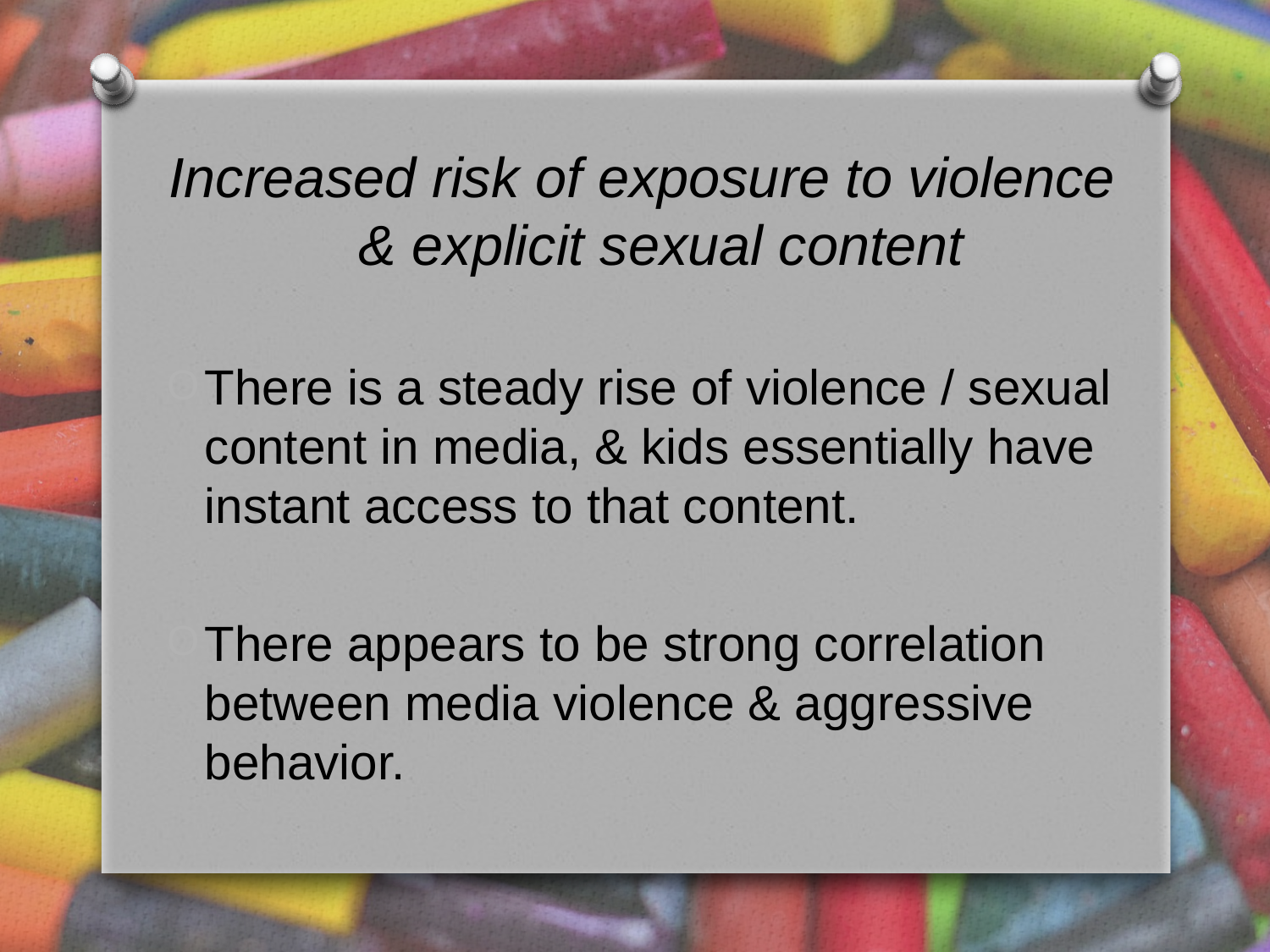

Increased risk of exposure to violence & explicit sexual content

There is a steady rise of violence / sexual content in media, & kids essentially have instant access to that content.

There appears to be strong correlation between media violence & aggressive behavior.